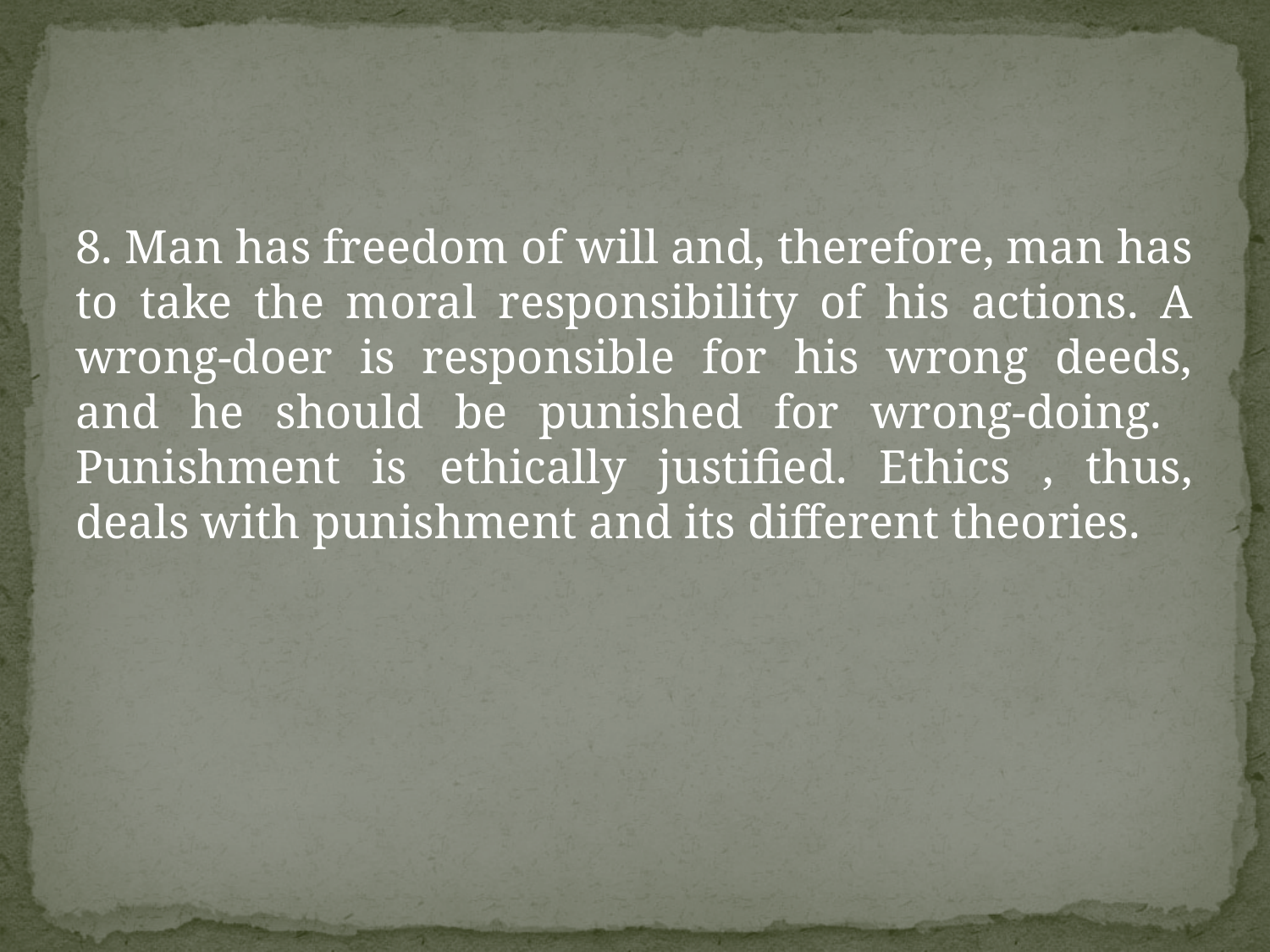

8. Man has freedom of will and, therefore, man has to take the moral responsibility of his actions. A wrong-doer is responsible for his wrong deeds, and he should be punished for wrong-doing.  Punishment is ethically justified. Ethics , thus, deals with punishment and its different theories.